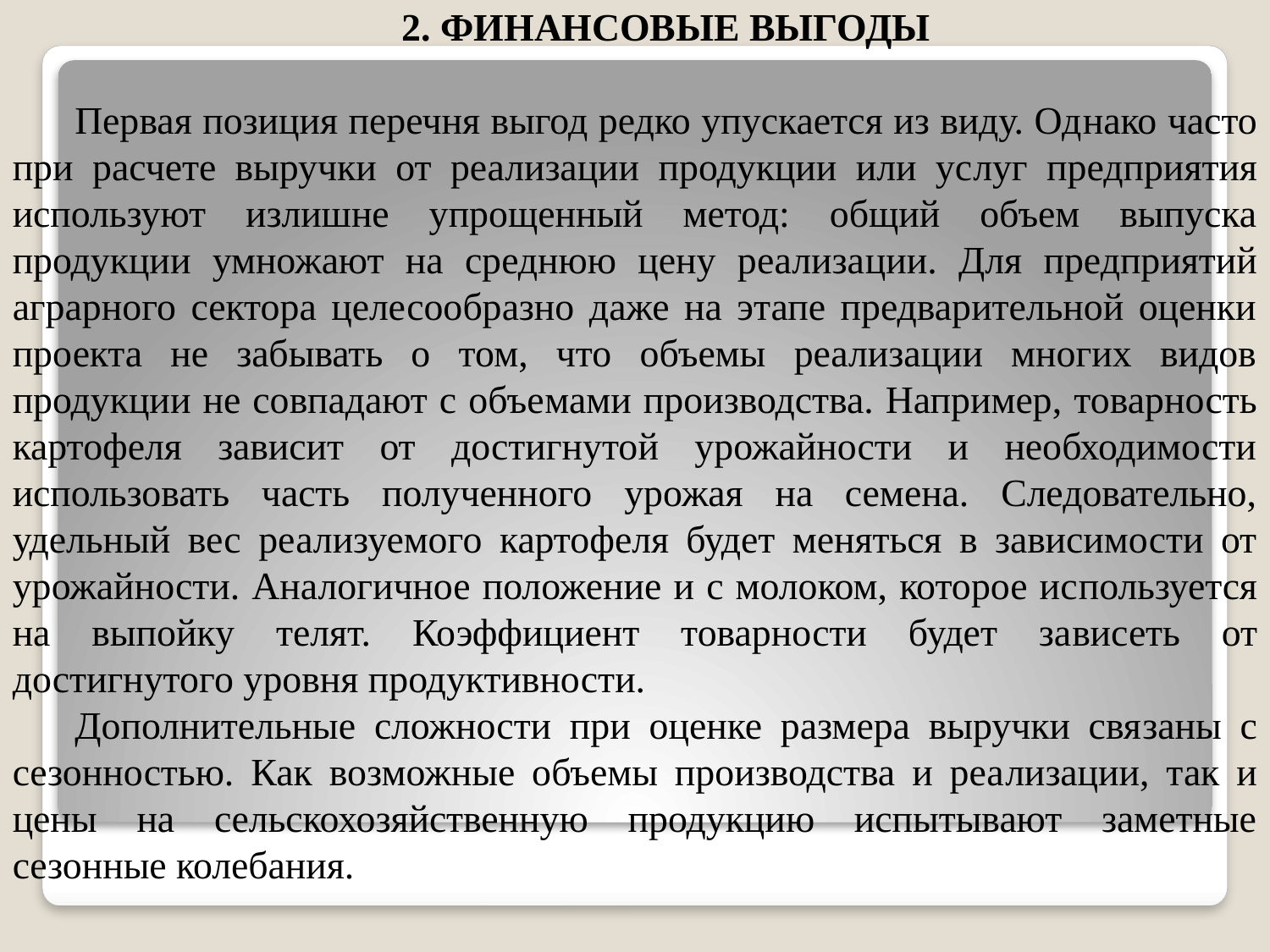

2. ФИНАНСОВЫЕ ВЫГОДЫ

Первая позиция перечня выгод редко упускается из виду. Од­нако часто при расчете выручки от реализации продукции или ус­луг предприятия используют излишне упрощенный метод: общий объем выпуска продукции умножают на среднюю цену реализа­ции. Для предприятий аграрного сектора целесообразно даже на этапе предварительной оценки проекта не забывать о том, что объемы реализации многих видов продукции не совпадают с объе­мами производства. Например, товарность картофеля зависит от достигнутой урожайности и необходимости использовать часть полученного урожая на семена. Следовательно, удельный вес ре­ализуемого картофеля будет меняться в зависимости от урожай­ности. Аналогичное положение и с молоком, которое ис­пользуется на выпойку телят. Коэффициент товарности будет за­висеть от достигнутого уровня продуктивности.
Дополнительные сложности при оценке размера выручки свя­заны с сезонностью. Как возможные объемы производства и реа­лизации, так и цены на сельскохозяйственную продукцию испытывают заметные сезонные колебания.